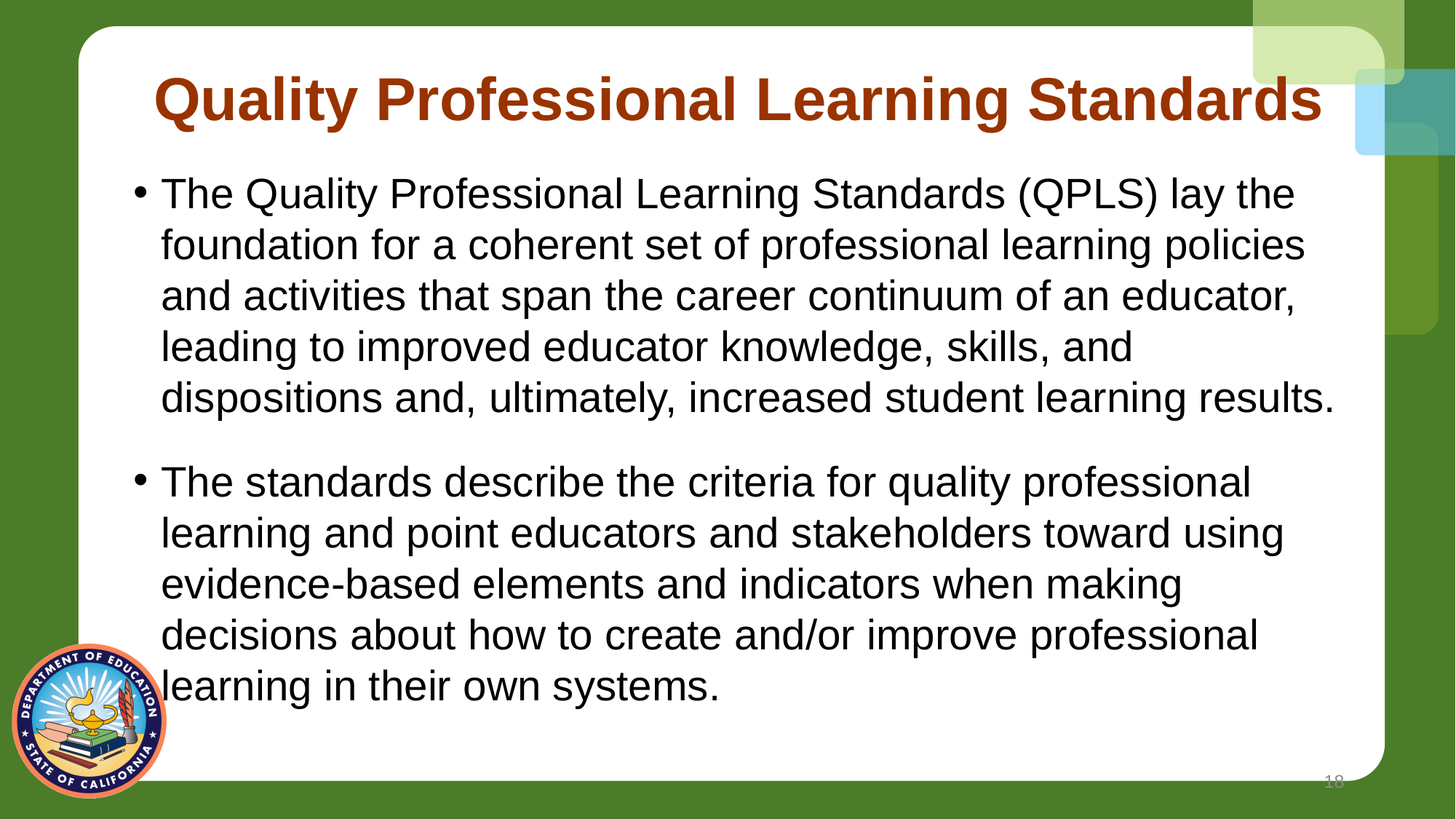

# Quality Professional Learning Standards
The Quality Professional Learning Standards (QPLS) lay the foundation for a coherent set of professional learning policies and activities that span the career continuum of an educator, leading to improved educator knowledge, skills, and dispositions and, ultimately, increased student learning results.
The standards describe the criteria for quality professional learning and point educators and stakeholders toward using evidence-based elements and indicators when making decisions about how to create and/or improve professional learning in their own systems.

18